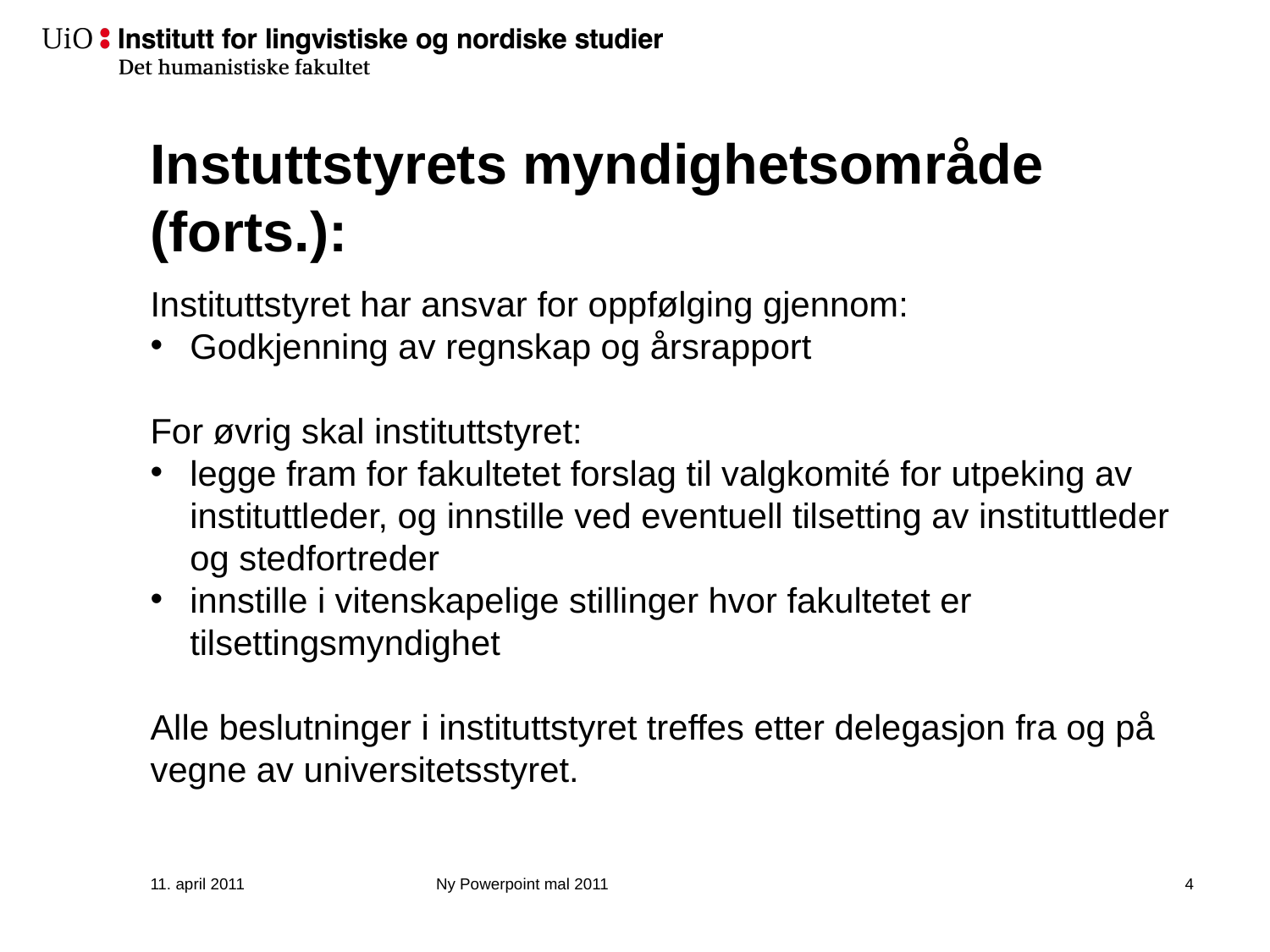

# Instuttstyrets myndighetsområde (forts.):
Instituttstyret har ansvar for oppfølging gjennom:
Godkjenning av regnskap og årsrapport

For øvrig skal instituttstyret:
legge fram for fakultetet forslag til valgkomité for utpeking av instituttleder, og innstille ved eventuell tilsetting av instituttleder og stedfortreder
innstille i vitenskapelige stillinger hvor fakultetet er tilsettingsmyndighet

Alle beslutninger i instituttstyret treffes etter delegasjon fra og på vegne av universitetsstyret.

11. april 2011
Ny Powerpoint mal 2011
4